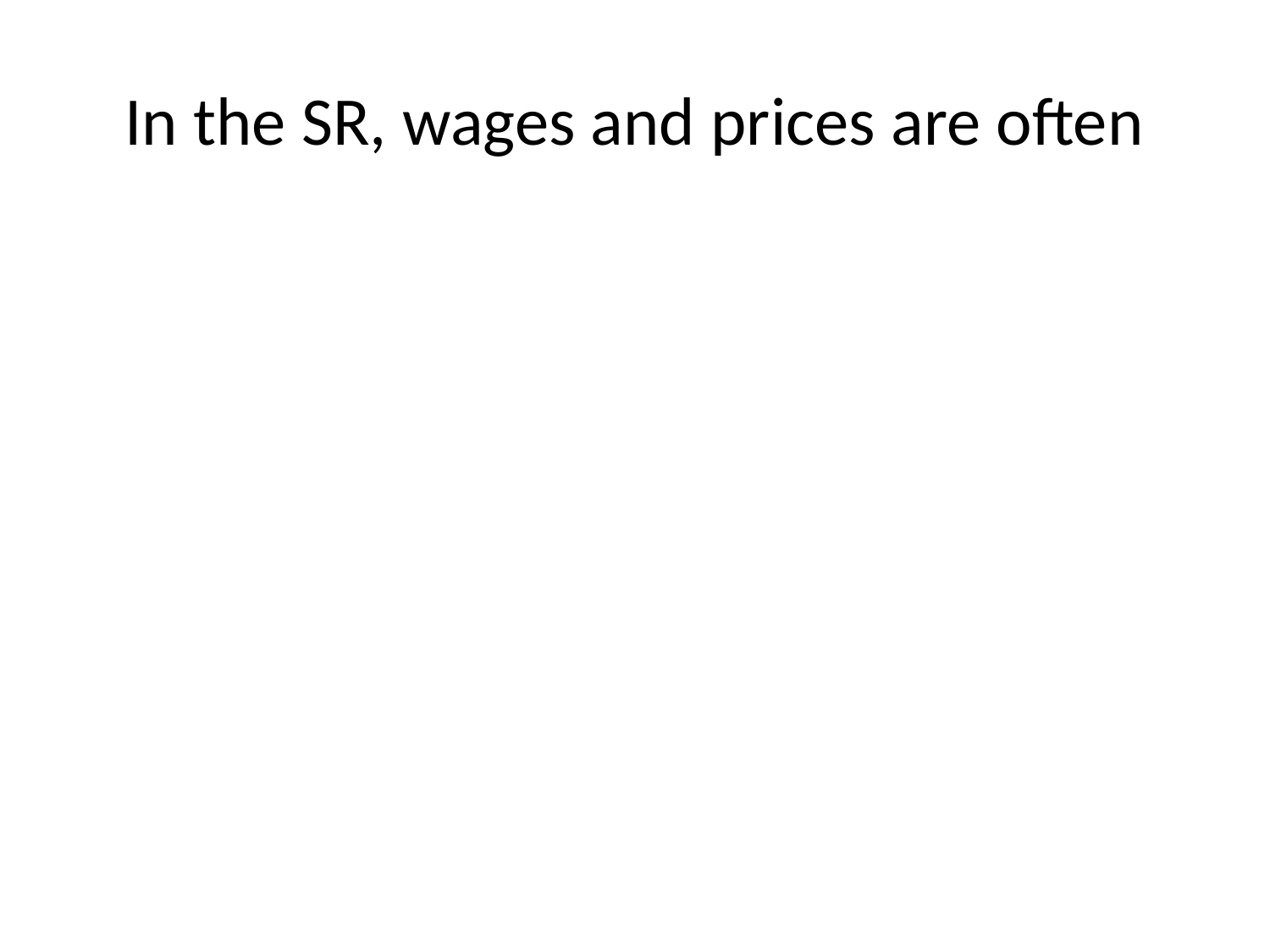

# In the SR, wages and prices are often